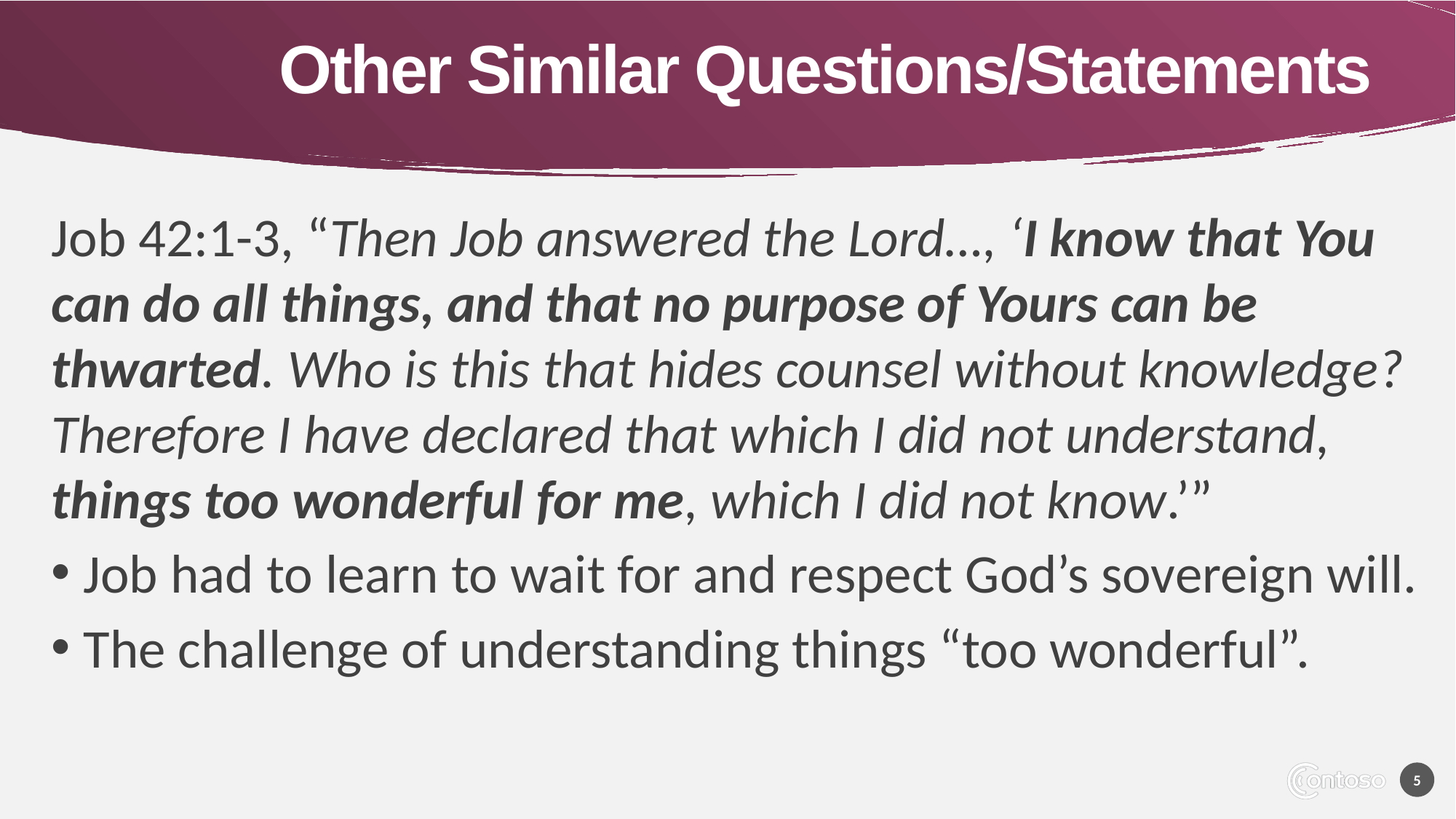

# Other Similar Questions/Statements
Job 42:1-3, “Then Job answered the Lord…, ‘I know that You can do all things, and that no purpose of Yours can be thwarted. Who is this that hides counsel without knowledge? Therefore I have declared that which I did not understand, things too wonderful for me, which I did not know.’”
Job had to learn to wait for and respect God’s sovereign will.
The challenge of understanding things “too wonderful”.
5